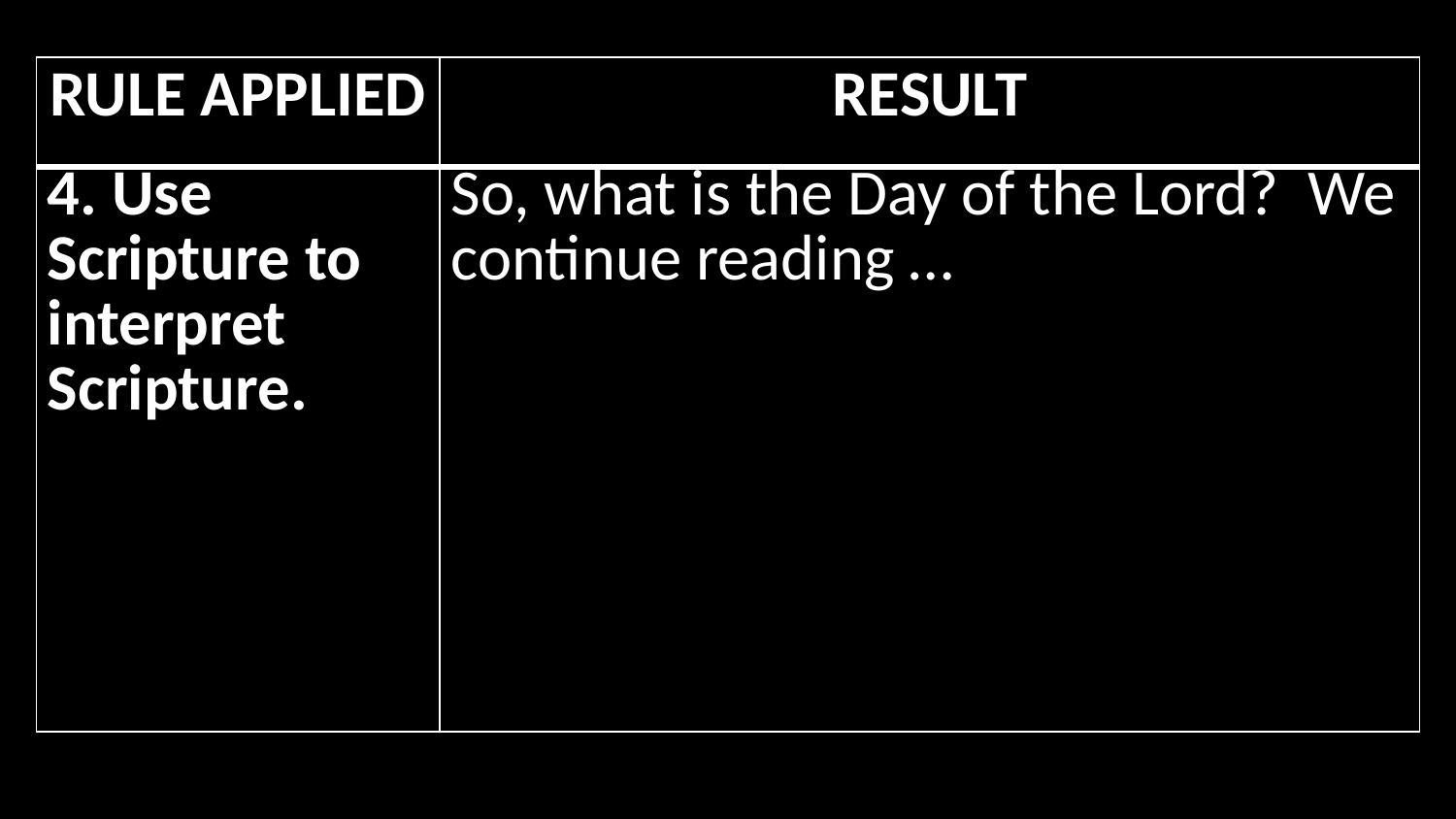

| RULE APPLIED | RESULT |
| --- | --- |
| 4. Use Scripture to interpret Scripture. | So, what is the Day of the Lord? We continue reading … |